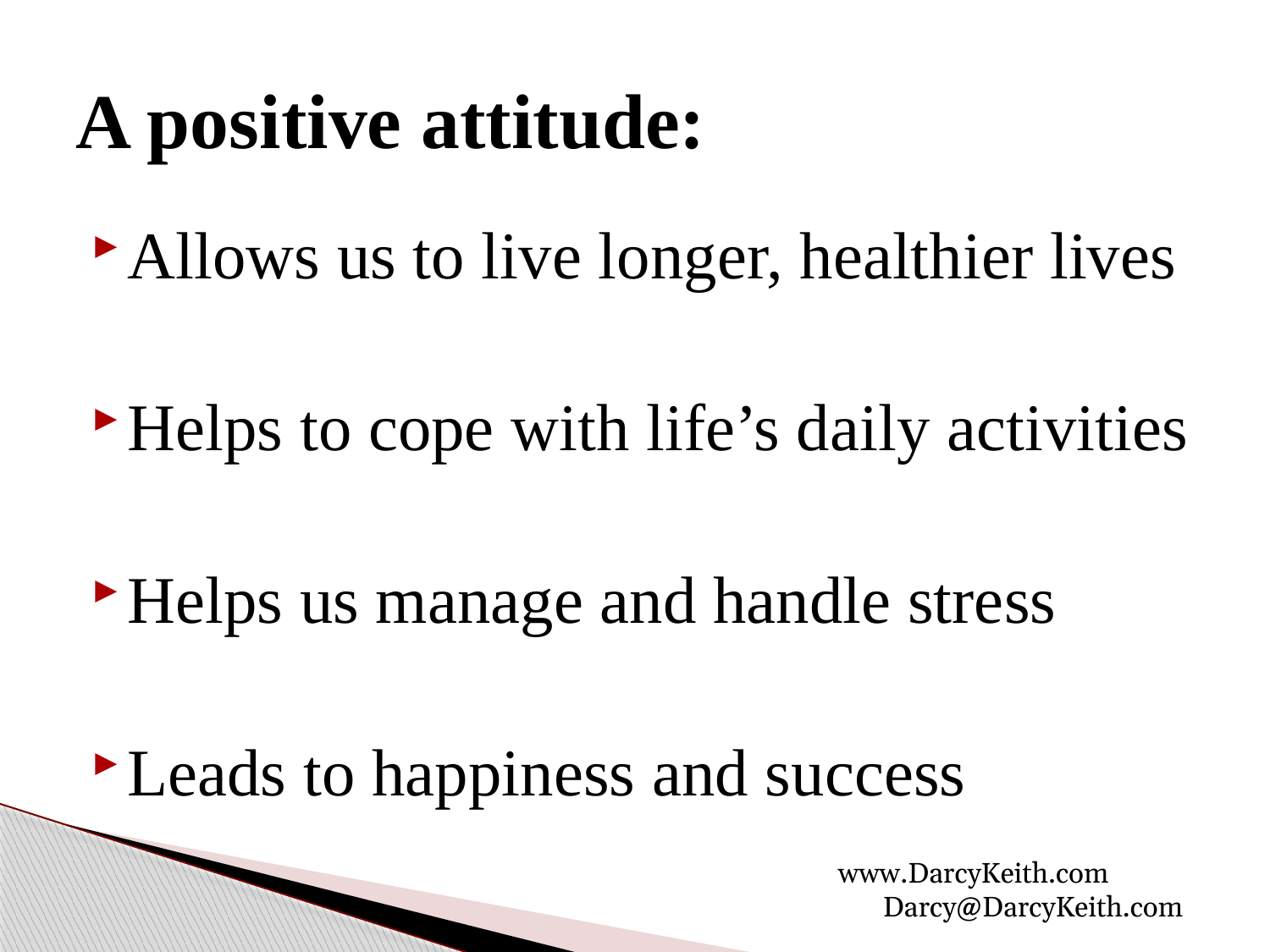

# A positive attitude:
Allows us to live longer, healthier lives

Helps to cope with life’s daily activities

Helps us manage and handle stress

Leads to happiness and success

www.DarcyKeith.com            Darcy@DarcyKeith.com